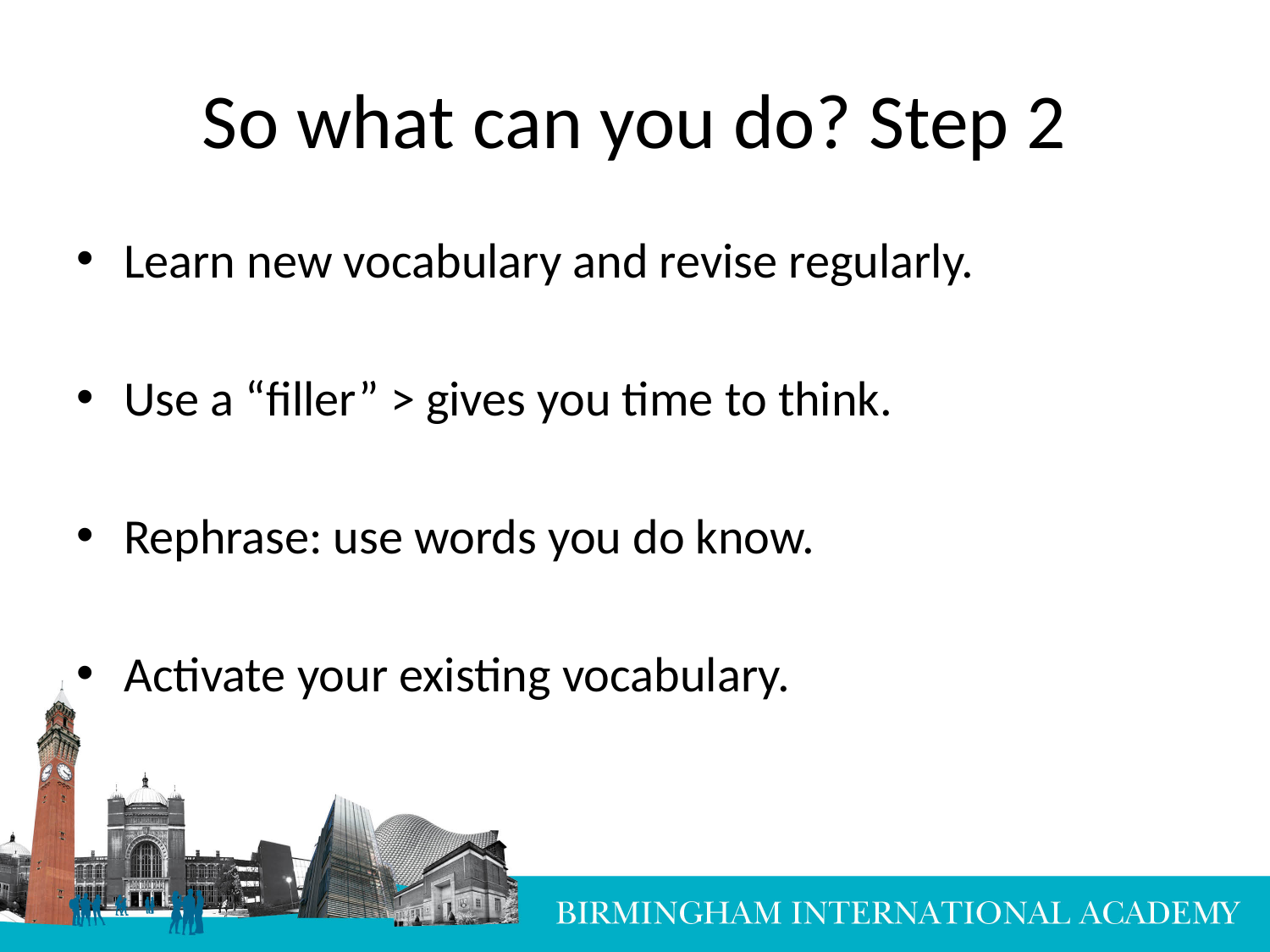

# So what can you do? Step 2
Learn new vocabulary and revise regularly.

Use a “filler” > gives you time to think.

Rephrase: use words you do know.

Activate your existing vocabulary.